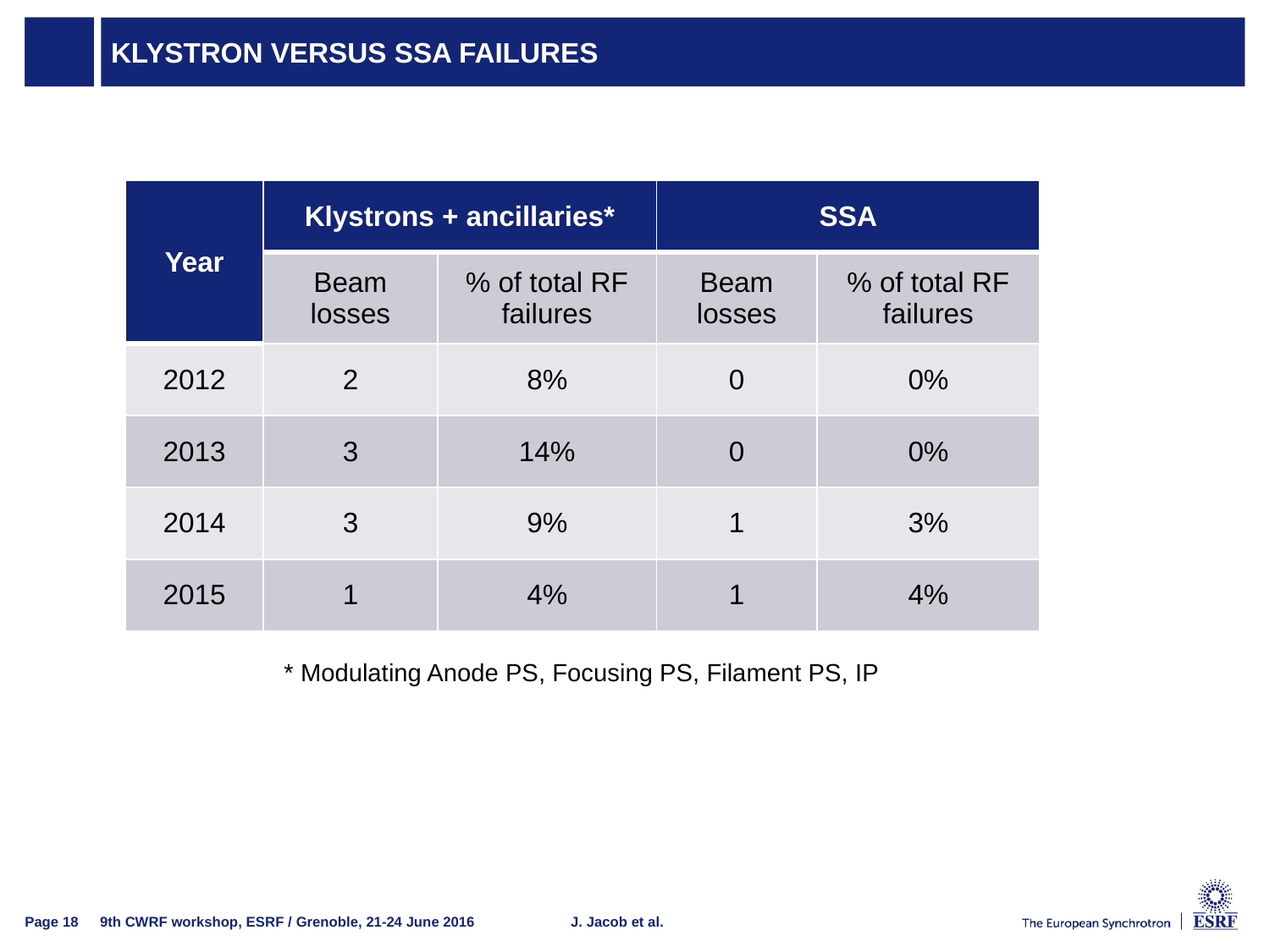

# Klystron versus SSA Failures
| Year | Klystrons + ancillaries\* |  | SSA |  |
| --- | --- | --- | --- | --- |
|  | Beam losses | % of total RF failures | Beam losses | % of total RF failures |
| 2012 | 2 | 8% | 0 | 0% |
| 2013 | 3 | 14% | 0 | 0% |
| 2014 | 3 | 9% | 1 | 3% |
| 2015 | 1 | 4% | 1 | 4% |
* Modulating Anode PS, Focusing PS, Filament PS, IP
9th CWRF workshop, ESRF / Grenoble, 21-24 June 2016                        J. Jacob et al.
Page 18